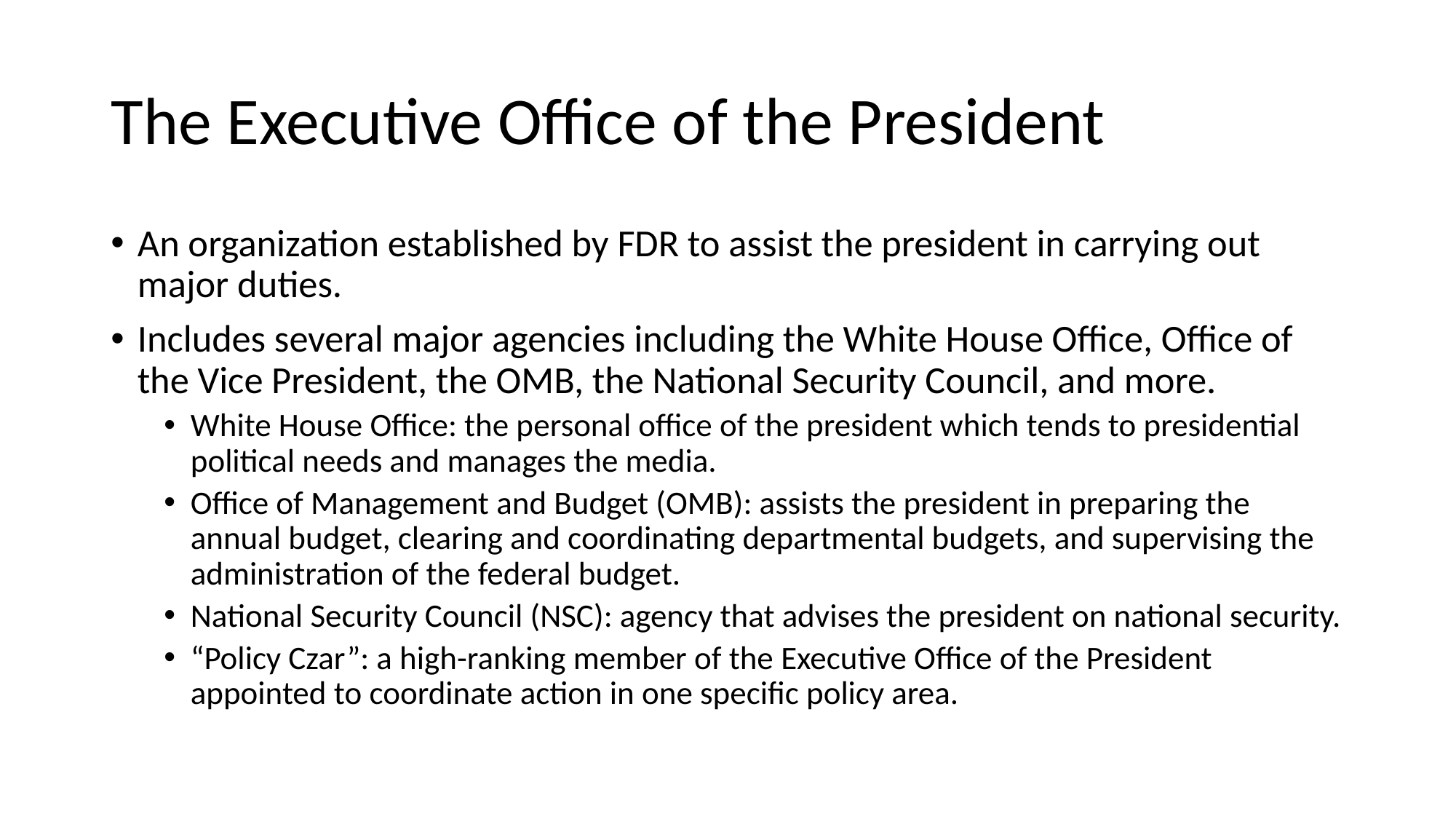

# The Executive Office of the President
An organization established by FDR to assist the president in carrying out major duties.
Includes several major agencies including the White House Office, Office of the Vice President, the OMB, the National Security Council, and more.
White House Office: the personal office of the president which tends to presidential political needs and manages the media.
Office of Management and Budget (OMB): assists the president in preparing the annual budget, clearing and coordinating departmental budgets, and supervising the administration of the federal budget.
National Security Council (NSC): agency that advises the president on national security.
“Policy Czar”: a high-ranking member of the Executive Office of the President appointed to coordinate action in one specific policy area.